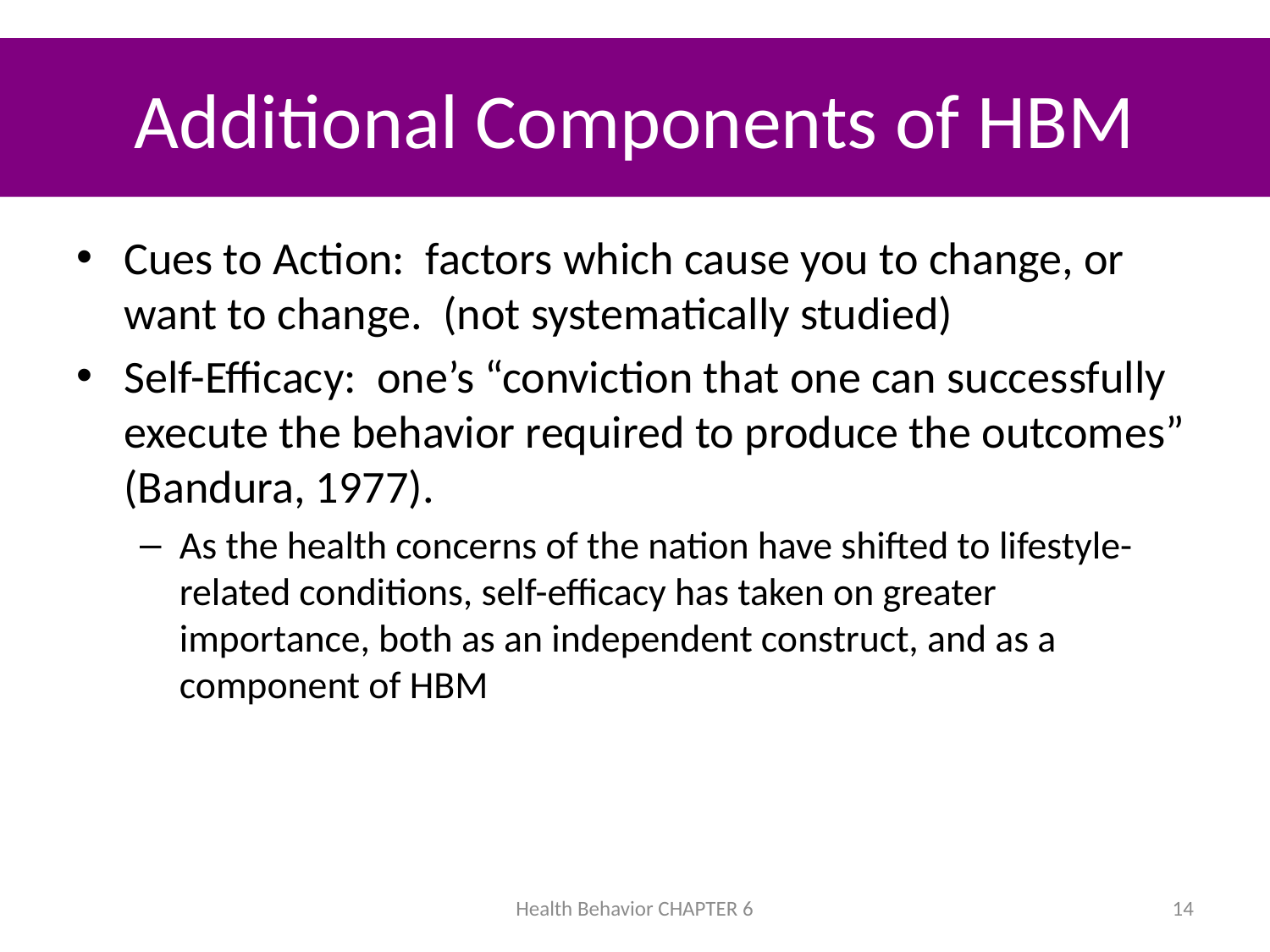

# Additional Components of HBM
Cues to Action:  factors which cause you to change, or want to change.  (not systematically studied)
Self-Efficacy:  one’s “conviction that one can successfully execute the behavior required to produce the outcomes” (Bandura, 1977).
As the health concerns of the nation have shifted to lifestyle-related conditions, self-efficacy has taken on greater importance, both as an independent construct, and as a component of HBM
Health Behavior CHAPTER 6
14